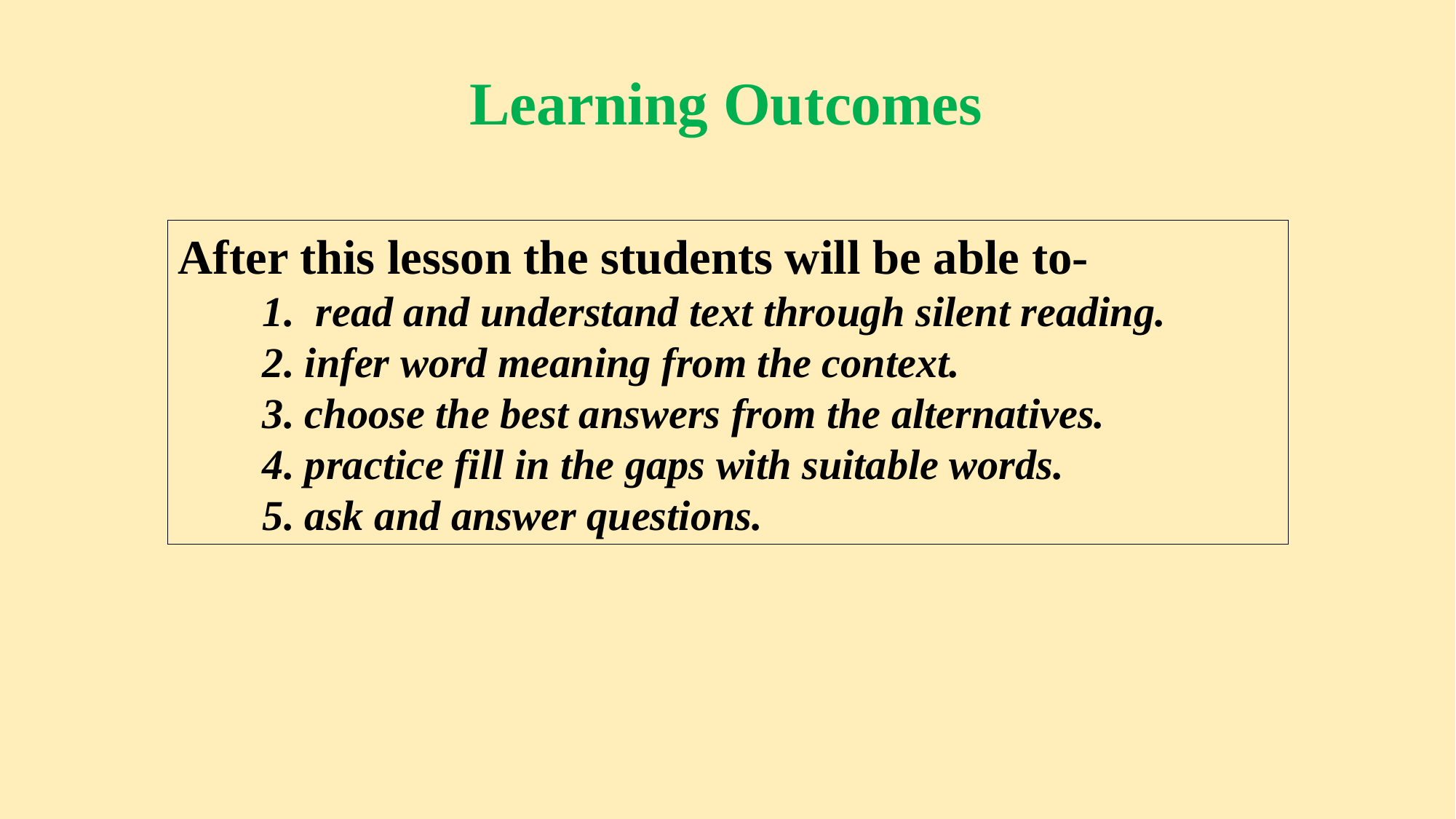

Learning Outcomes
After this lesson the students will be able to-
        1.  read and understand text through silent reading.
        2. infer word meaning from the context.
        3. choose the best answers from the alternatives.
        4. practice fill in the gaps with suitable words.
        5. ask and answer questions.